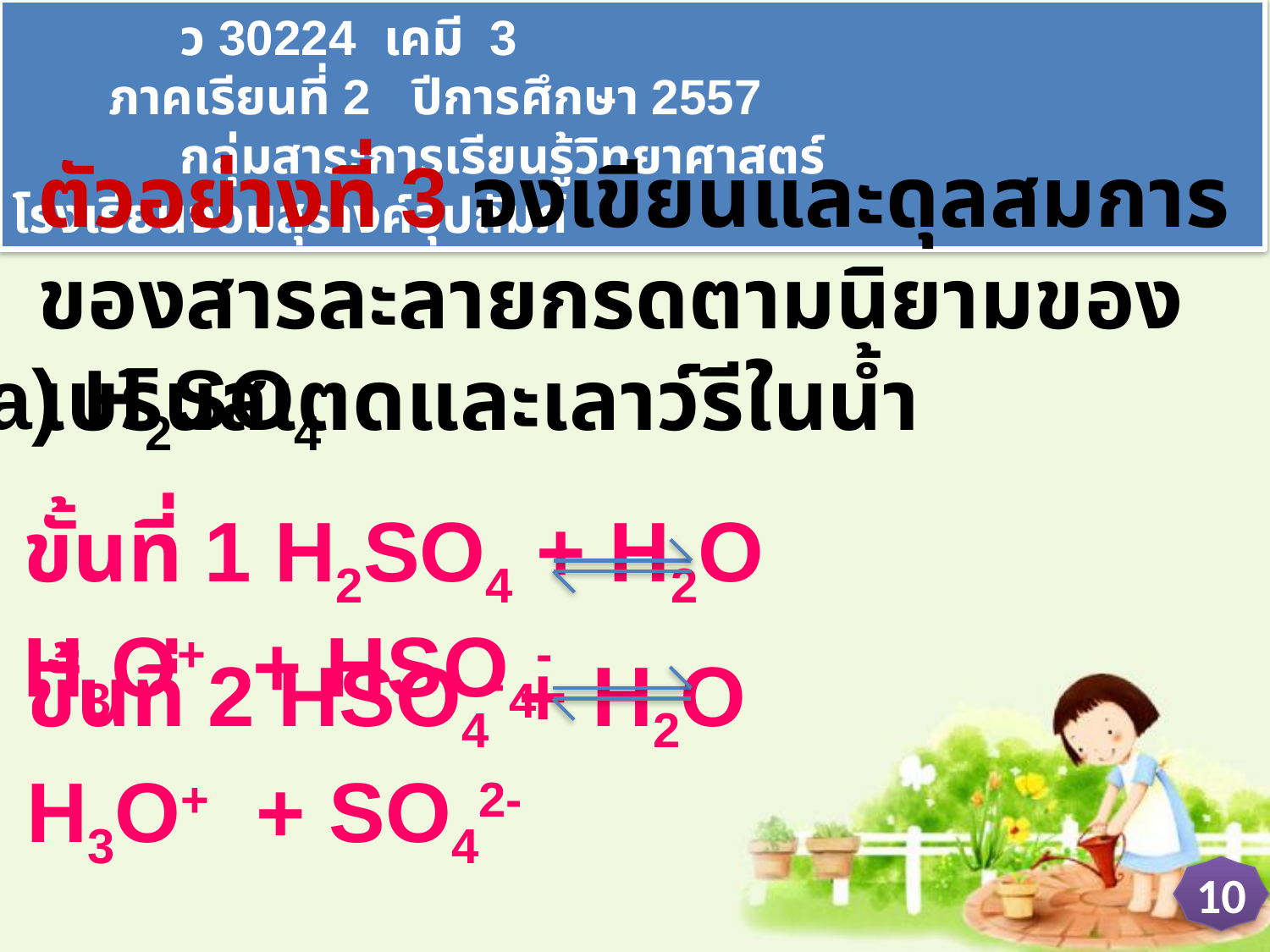

ว 30224  เคมี  3                                                             ภาคเรียนที่ 2   ปีการศึกษา 2557
             กลุ่มสาระการเรียนรู้วิทยาศาสตร์                                  โรงเรียนจอมสุรางค์อุปถัมภ์
ตัวอย่างที่ 3 จงเขียนและดุลสมการของสารละลายกรดตามนิยามของ เบรินสเตดและเลาว์รีในน้ำ
a) H2SO4
ขั้นที่ 1 H2SO4 + H2O                H3O+  + HSO4-
ขั้นที่ 2 HSO4- + H2O                 H3O+  + SO42-
10